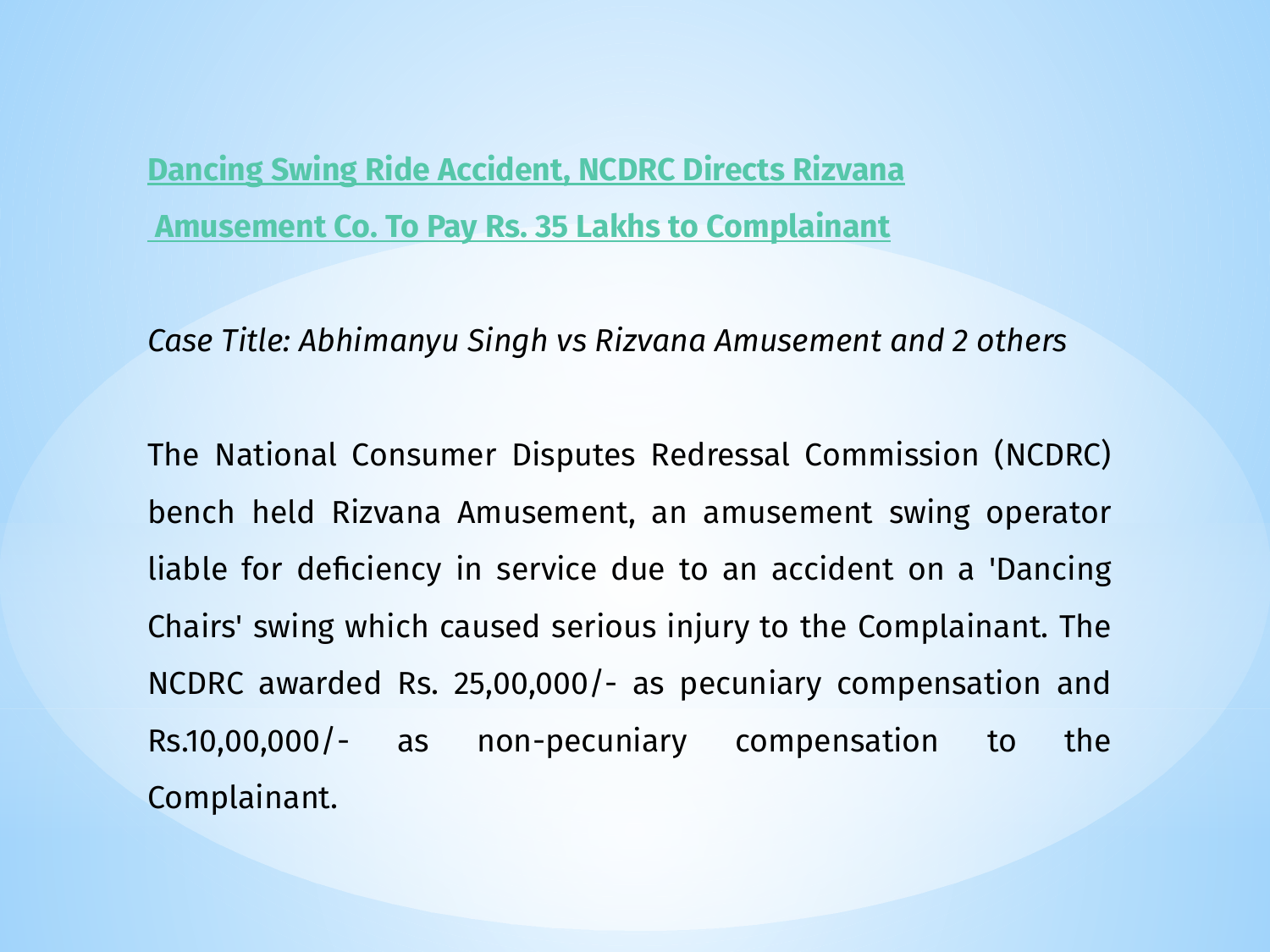

Dancing Swing Ride Accident, NCDRC Directs Rizvana Amusement Co. To Pay Rs. 35 Lakhs to Complainant

Case Title: Abhimanyu Singh vs Rizvana Amusement and 2 others

The National Consumer Disputes Redressal Commission (NCDRC) bench held Rizvana Amusement, an amusement swing operator liable for deficiency in service due to an accident on a 'Dancing Chairs' swing which caused serious injury to the Complainant. The NCDRC awarded Rs. 25,00,000/- as pecuniary compensation and Rs.10,00,000/- as non-pecuniary compensation to the Complainant.